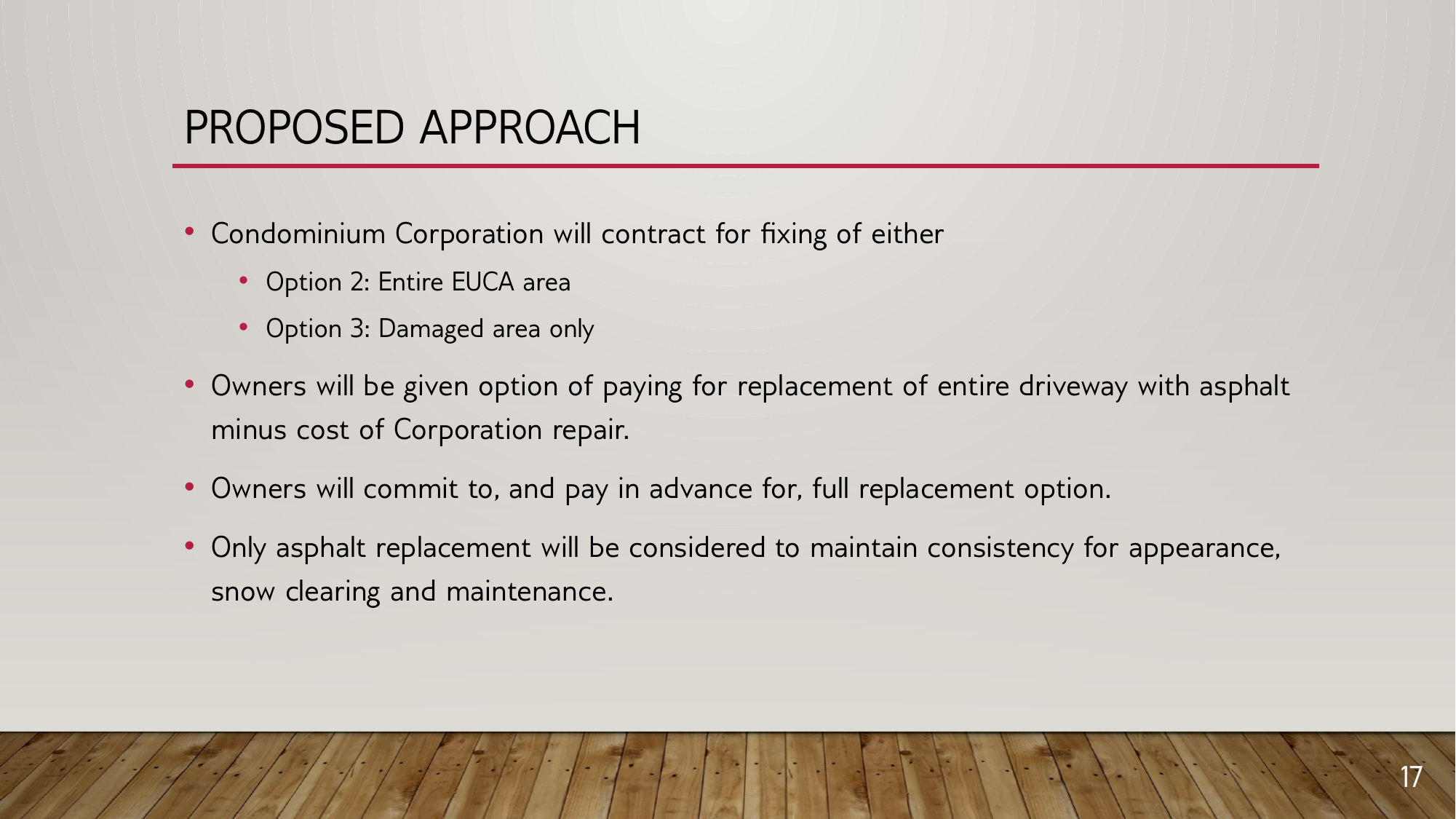

# Proposed Approach
Condominium Corporation will contract for fixing of either
Option 2: Entire EUCA area
Option 3: Damaged area only
Owners will be given option of paying for replacement of entire driveway with asphalt minus cost of Corporation repair.
Owners will commit to, and pay in advance for, full replacement option.
Only asphalt replacement will be considered to maintain consistency for appearance, snow clearing and maintenance.
17